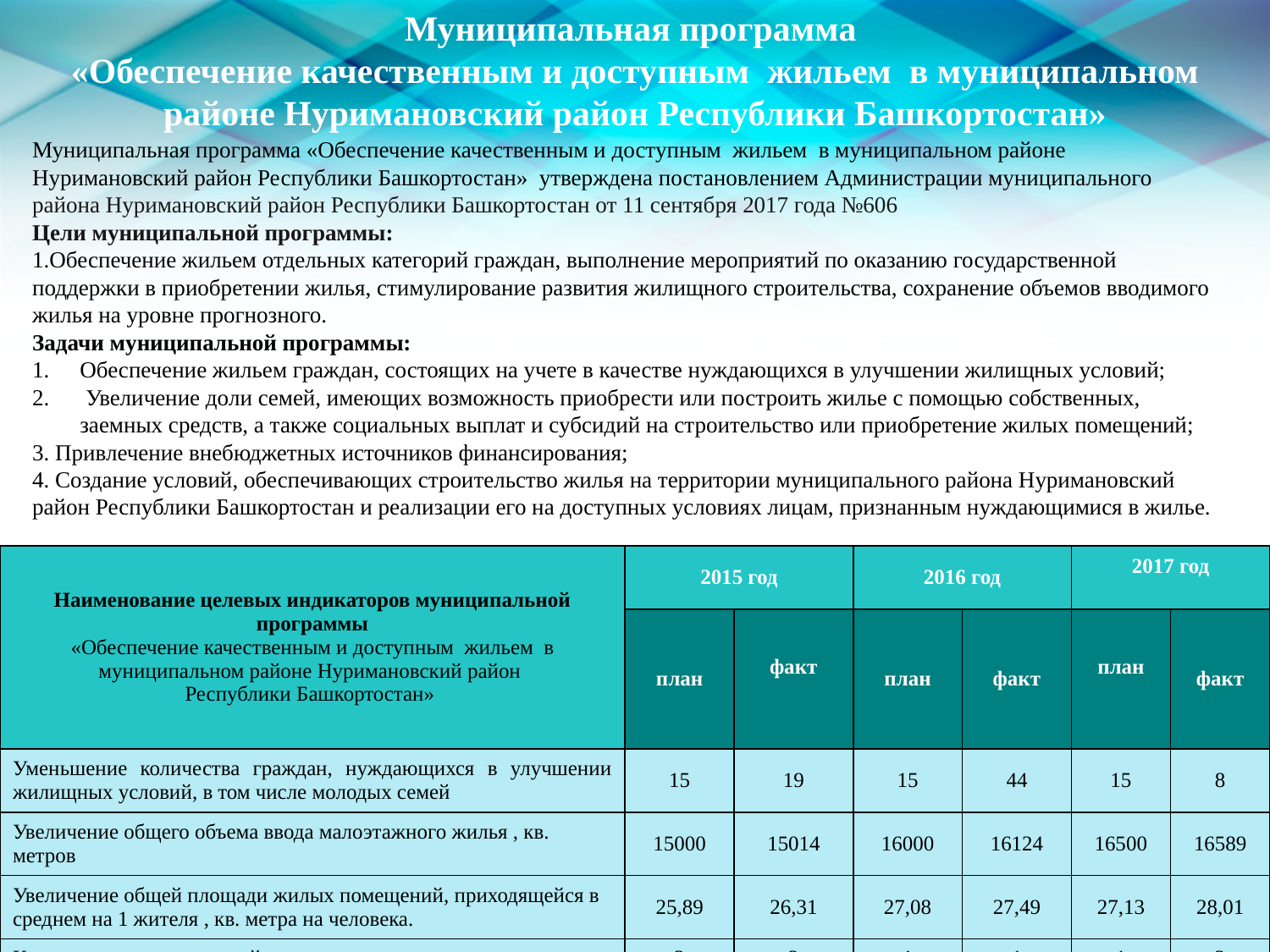

Муниципальная программа
«Обеспечение качественным и доступным  жильем  в муниципальном районе Нуримановский район Республики Башкортостан»
Муниципальная программа «Обеспечение качественным и доступным  жильем  в муниципальном районе Нуримановский район Республики Башкортостан»  утверждена постановлением Администрации муниципального района Нуримановский район Республики Башкортостан от 11 сентября 2017 года №606
Цели муниципальной программы:
1.Обеспечение жильем отдельных категорий граждан, выполнение мероприятий по оказанию государственной поддержки в приобретении жилья, стимулирование развития жилищного строительства, сохранение объемов вводимого жилья на уровне прогнозного.
Задачи муниципальной программы:
Обеспечение жильем граждан, состоящих на учете в качестве нуждающихся в улучшении жилищных условий;
 Увеличение доли семей, имеющих возможность приобрести или построить жилье с помощью собственных, заемных средств, а также социальных выплат и субсидий на строительство или приобретение жилых помещений;
3. Привлечение внебюджетных источников финансирования;
4. Создание условий, обеспечивающих строительство жилья на территории муниципального района Нуримановский район Республики Башкортостан и реализации его на доступных условиях лицам, признанным нуждающимися в жилье.
| Наименование целевых индикаторов муниципальной программы «Обеспечение качественным и доступным жильем в муниципальном районе Нуримановский район Республики Башкортостан» | 2015 год |  | 2016 год |  | 2017 год |  |
| --- | --- | --- | --- | --- | --- | --- |
|  | план | факт | план | факт | план | факт |
| Уменьшение количества граждан, нуждающихся в улучшении жилищных условий, в том числе молодых семей | 15 | 19 | 15 | 44 | 15 | 8 |
| Увеличение общего объема ввода малоэтажного жилья , кв. метров | 15000 | 15014 | 16000 | 16124 | 16500 | 16589 |
| Увеличение общей площади жилых помещений, приходящейся в среднем на 1 жителя , кв. метра на человека. | 25,89 | 26,31 | 27,08 | 27,49 | 27,13 | 28,01 |
| Количество молодых семей-участников подпрограммы, единиц | 2 | 2 | 1 | 1 | 1 | 2 |
| Площадь приобретаемого (строящегося) жилья, кв.м. | 180 | 190 | \* | \* | \* | \* |